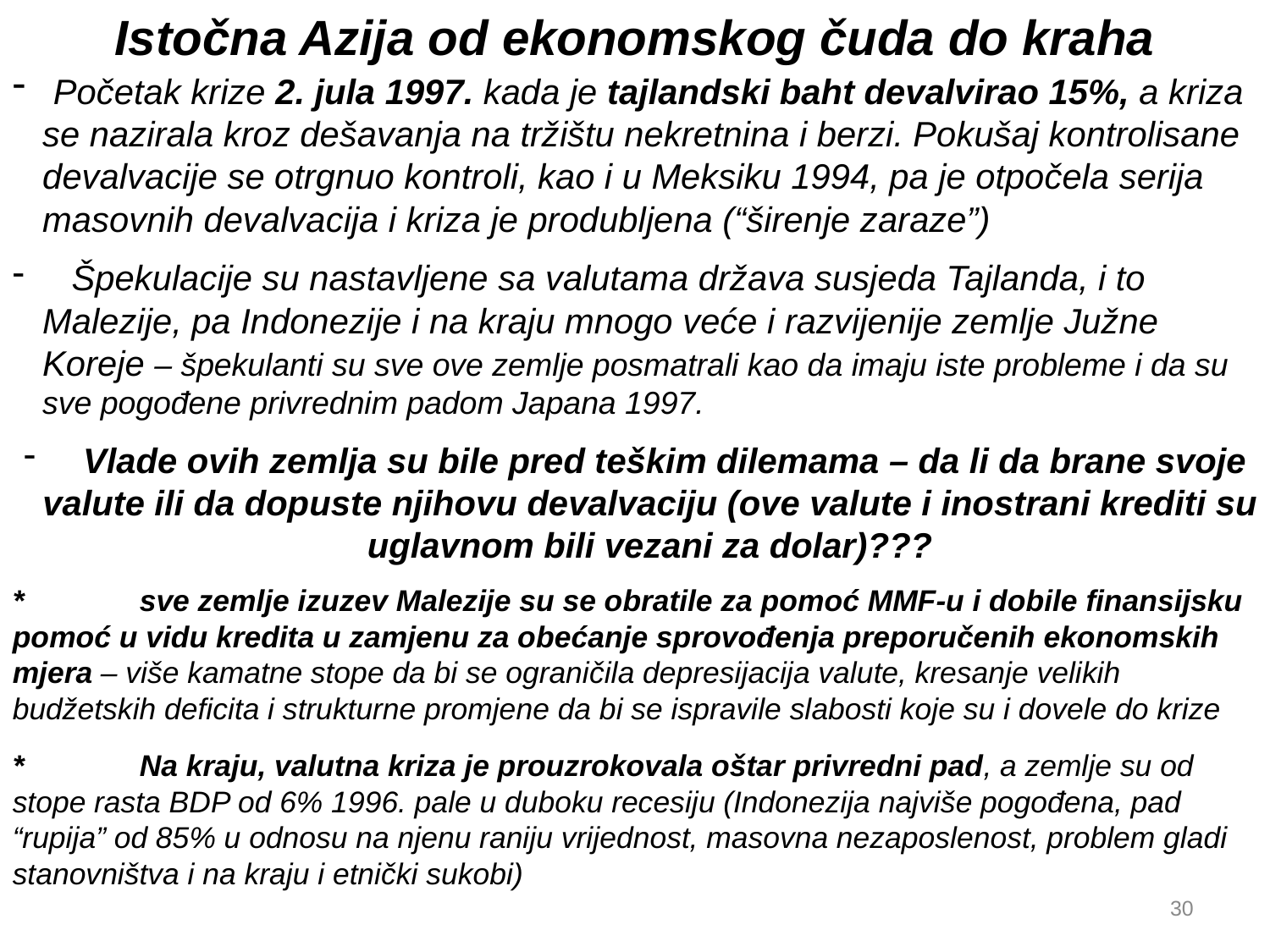

Istočna Azija od ekonomskog čuda do kraha
 Početak krize 2. jula 1997. kada je tajlandski baht devalvirao 15%, a kriza se nazirala kroz dešavanja na tržištu nekretnina i berzi. Pokušaj kontrolisane devalvacije se otrgnuo kontroli, kao i u Meksiku 1994, pa je otpočela serija masovnih devalvacija i kriza je produbljena (“širenje zaraze”)

   Špekulacije su nastavljene sa valutama država susjeda Tajlanda, i to Malezije, pa Indonezije i na kraju mnogo veće i razvijenije zemlje Južne Koreje – špekulanti su sve ove zemlje posmatrali kao da imaju iste probleme i da su sve pogođene privrednim padom Japana 1997.

   Vlade ovih zemlja su bile pred teškim dilemama – da li da brane svoje valute ili da dopuste njihovu devalvaciju (ove valute i inostrani krediti su uglavnom bili vezani za dolar)???

*	sve zemlje izuzev Malezije su se obratile za pomoć MMF-u i dobile finansijsku pomoć u vidu kredita u zamjenu za obećanje sprovođenja preporučenih ekonomskih mjera – više kamatne stope da bi se ograničila depresijacija valute, kresanje velikih budžetskih deficita i strukturne promjene da bi se ispravile slabosti koje su i dovele do krize

*	Na kraju, valutna kriza je prouzrokovala oštar privredni pad, a zemlje su od stope rasta BDP od 6% 1996. pale u duboku recesiju (Indonezija najviše pogođena, pad “rupija” od 85% u odnosu na njenu raniju vrijednost, masovna nezaposlenost, problem gladi stanovništva i na kraju i etnički sukobi)
30